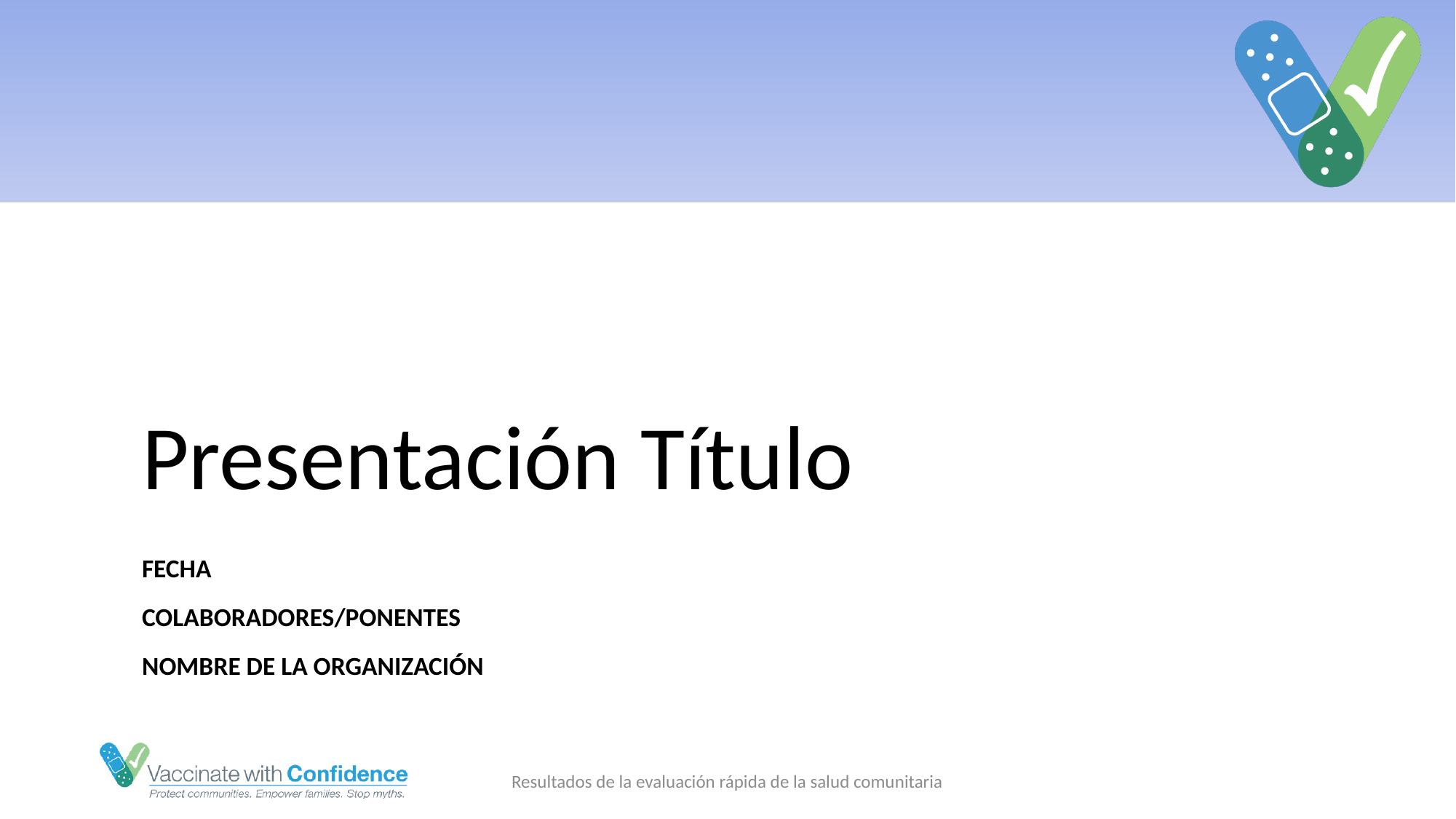

# Presentación Título
FECHA
COLABORADORES/PONENTES
NOMBRE DE LA ORGANIZACIÓN
Resultados de la evaluación rápida de la salud comunitaria